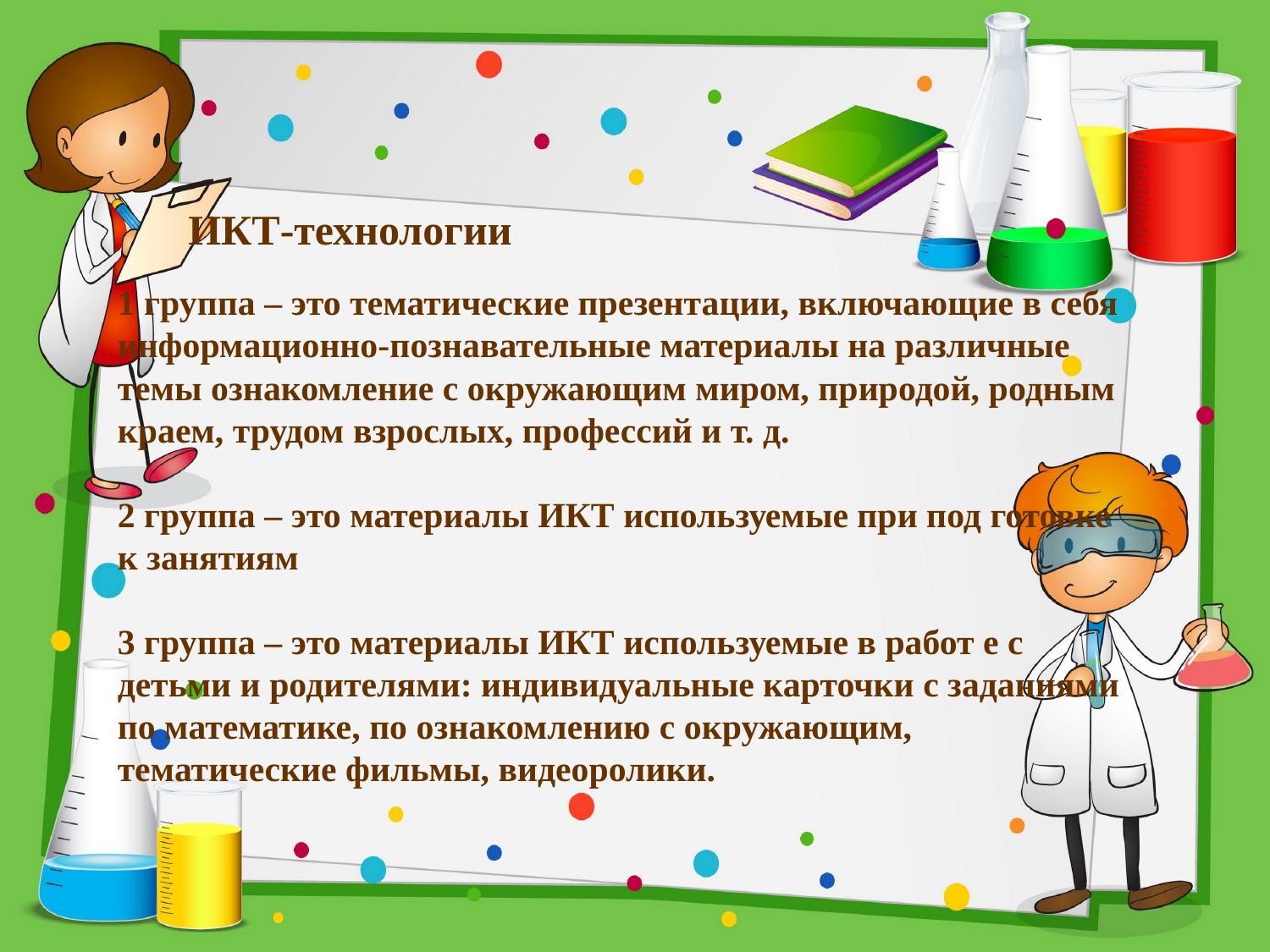

ИКТ-технологии

1 группа – это тематические презентации, включающие в себя информационно-познавательные материалы на различные темы ознакомление с окружающим миром, природой, родным краем, трудом взрослых, профессий и т. д.

2 группа – это материалы ИКТ используемые при под готовке к занятиям

3 группа – это материалы ИКТ используемые в работ е с детьми и родителями: индивидуальные карточки с заданиями по математике, по ознакомлению с окружающим, тематические фильмы, видеоролики.